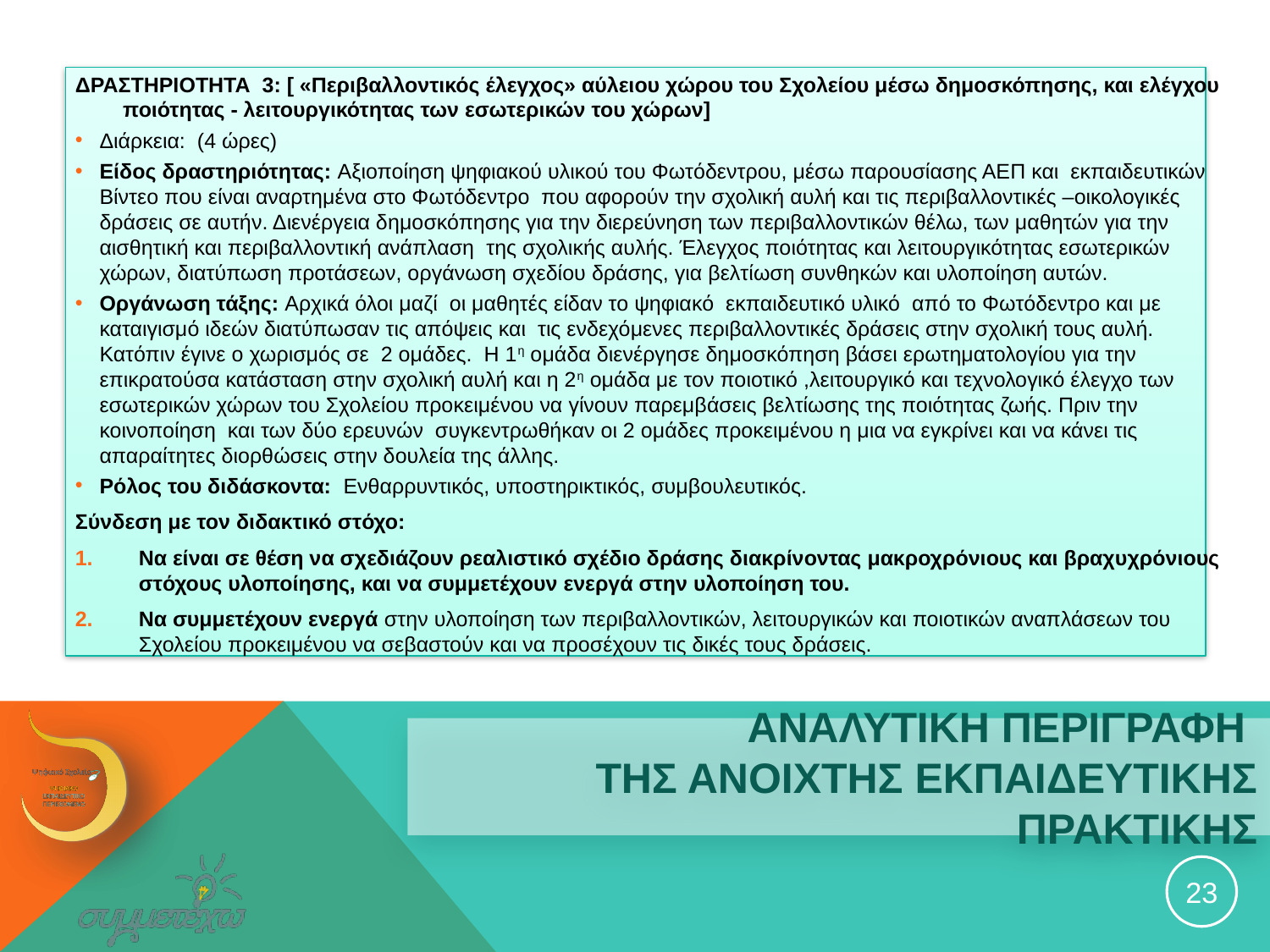

ΔΡΑΣΤΗΡΙΟΤΗΤΑ  3: [ «Περιβαλλοντικός έλεγχος» αύλειου χώρου του Σχολείου μέσω δημοσκόπησης, και ελέγχου ποιότητας - λειτουργικότητας των εσωτερικών του χώρων]
Διάρκεια:  (4 ώρες)
Είδος δραστηριότητας: Αξιοποίηση ψηφιακού υλικού του Φωτόδεντρου, μέσω παρουσίασης ΑΕΠ και  εκπαιδευτικών Βίντεο που είναι αναρτημένα στο Φωτόδεντρο  που αφορούν την σχολική αυλή και τις περιβαλλοντικές –οικολογικές δράσεις σε αυτήν. Διενέργεια δημοσκόπησης για την διερεύνηση των περιβαλλοντικών θέλω, των μαθητών για την αισθητική και περιβαλλοντική ανάπλαση  της σχολικής αυλής. Έλεγχος ποιότητας και λειτουργικότητας εσωτερικών χώρων, διατύπωση προτάσεων, οργάνωση σχεδίου δράσης, για βελτίωση συνθηκών και υλοποίηση αυτών.
Οργάνωση τάξης: Αρχικά όλοι μαζί  οι μαθητές είδαν το ψηφιακό  εκπαιδευτικό υλικό  από το Φωτόδεντρο και με καταιγισμό ιδεών διατύπωσαν τις απόψεις και  τις ενδεχόμενες περιβαλλοντικές δράσεις στην σχολική τους αυλή. Κατόπιν έγινε ο χωρισμός σε  2 ομάδες.  Η 1η ομάδα διενέργησε δημοσκόπηση βάσει ερωτηματολογίου για την επικρατούσα κατάσταση στην σχολική αυλή και η 2η ομάδα με τον ποιοτικό ,λειτουργικό και τεχνολογικό έλεγχο των εσωτερικών χώρων του Σχολείου προκειμένου να γίνουν παρεμβάσεις βελτίωσης της ποιότητας ζωής. Πριν την κοινοποίηση  και των δύο ερευνών  συγκεντρωθήκαν οι 2 ομάδες προκειμένου η μια να εγκρίνει και να κάνει τις απαραίτητες διορθώσεις στην δουλεία της άλλης.
Ρόλος του διδάσκοντα:  Ενθαρρυντικός, υποστηρικτικός, συμβουλευτικός.
Σύνδεση με τον διδακτικό στόχο:
Να είναι σε θέση να σχεδιάζουν ρεαλιστικό σχέδιο δράσης διακρίνοντας μακροχρόνιους και βραχυχρόνιους στόχους υλοποίησης, και να συμμετέχουν ενεργά στην υλοποίηση του.
Να συμμετέχουν ενεργά στην υλοποίηση των περιβαλλοντικών, λειτουργικών και ποιοτικών αναπλάσεων του Σχολείου προκειμένου να σεβαστούν και να προσέχουν τις δικές τους δράσεις.
# ΑΝΑΛΥΤΙΚΗ ΠΕΡΙΓΡΑΦΗ ΤΗΣ ανοιχτησ εκπαιδευτικησ ΠΡΑΚΤΙΚΗΣ
23